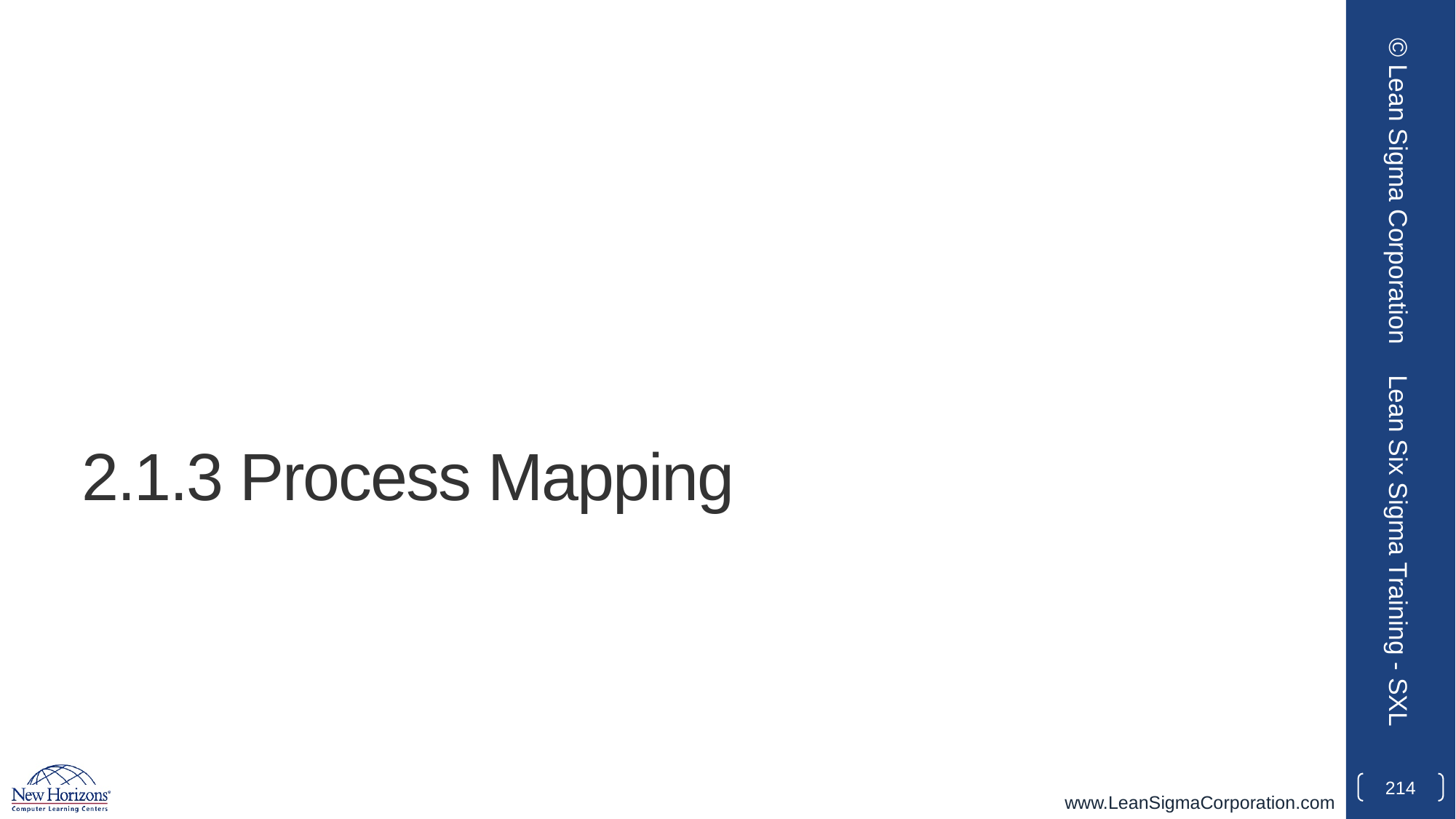

© Lean Sigma Corporation
# 2.1.3 Process Mapping
Lean Six Sigma Training - SXL
214